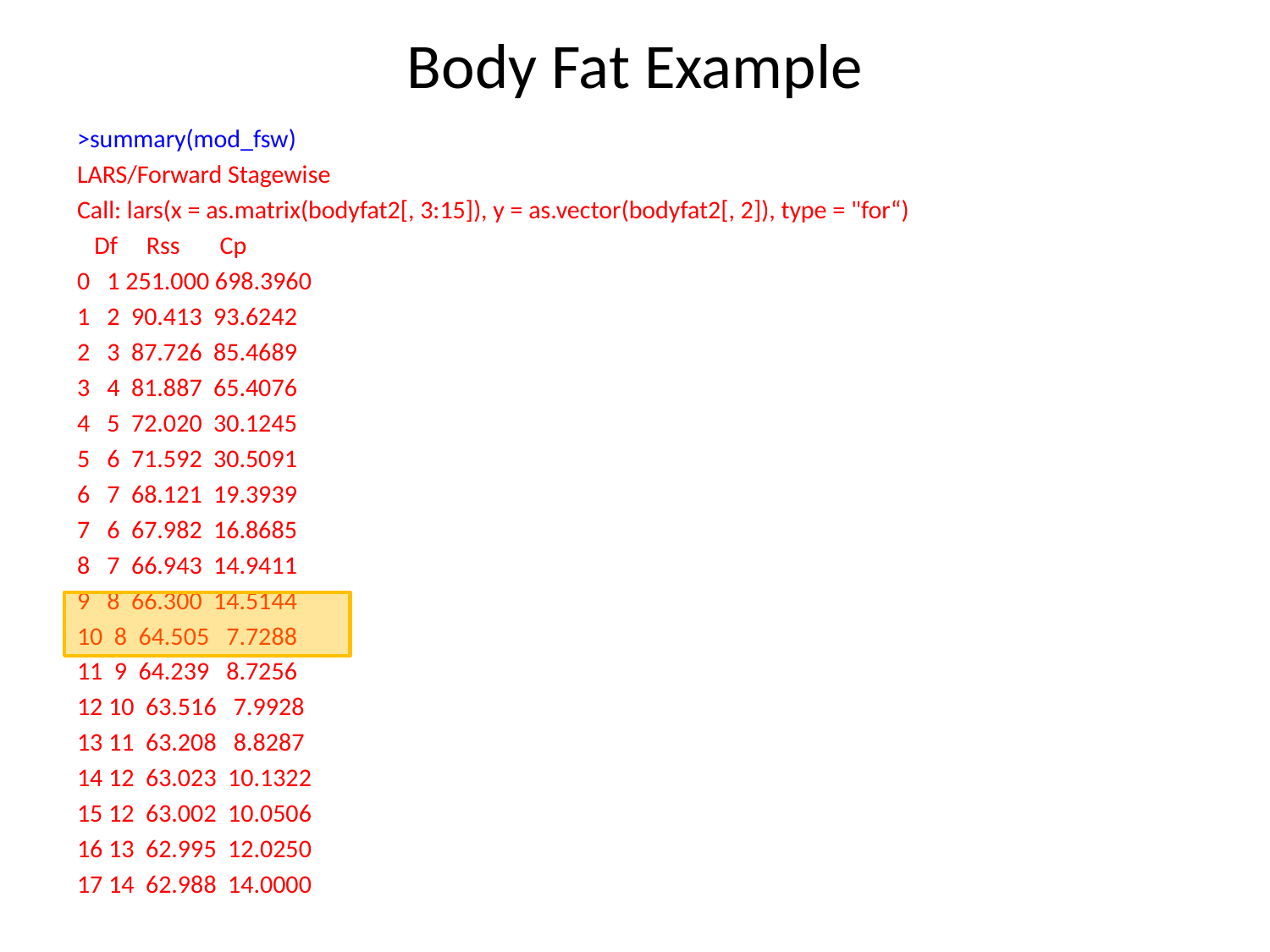

# Body Fat Example
>summary(mod_fsw)
LARS/Forward Stagewise
Call: lars(x = as.matrix(bodyfat2[, 3:15]), y = as.vector(bodyfat2[, 2]), type = "for“)
   Df     Rss       Cp
0   1 251.000 698.3960
1   2  90.413  93.6242
2   3  87.726  85.4689
3   4  81.887  65.4076
4   5  72.020  30.1245
5   6  71.592  30.5091
6   7  68.121  19.3939
7   6  67.982  16.8685
8   7  66.943  14.9411
9   8  66.300  14.5144
10  8  64.505   7.7288
11  9  64.239   8.7256
12 10  63.516   7.9928
13 11  63.208   8.8287
14 12  63.023  10.1322
15 12  63.002  10.0506
16 13  62.995  12.0250
17 14  62.988  14.0000